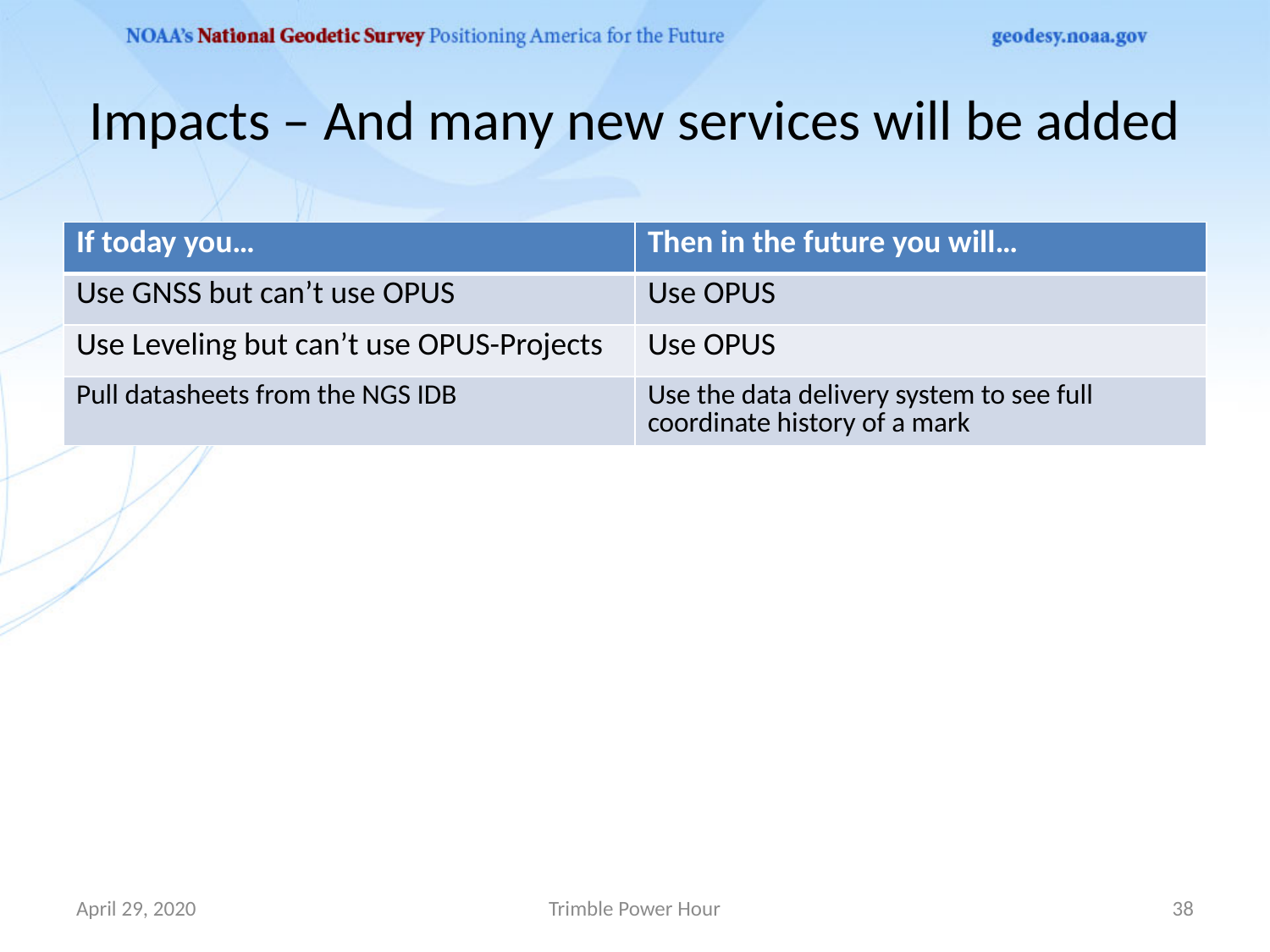

# Impacts – And many new services will be added
| If today you… | Then in the future you will… |
| --- | --- |
| Use GNSS but can’t use OPUS | Use OPUS |
| Use Leveling but can’t use OPUS-Projects | Use OPUS |
| Pull datasheets from the NGS IDB | Use the data delivery system to see full coordinate history of a mark |
April 29, 2020
Trimble Power Hour
38